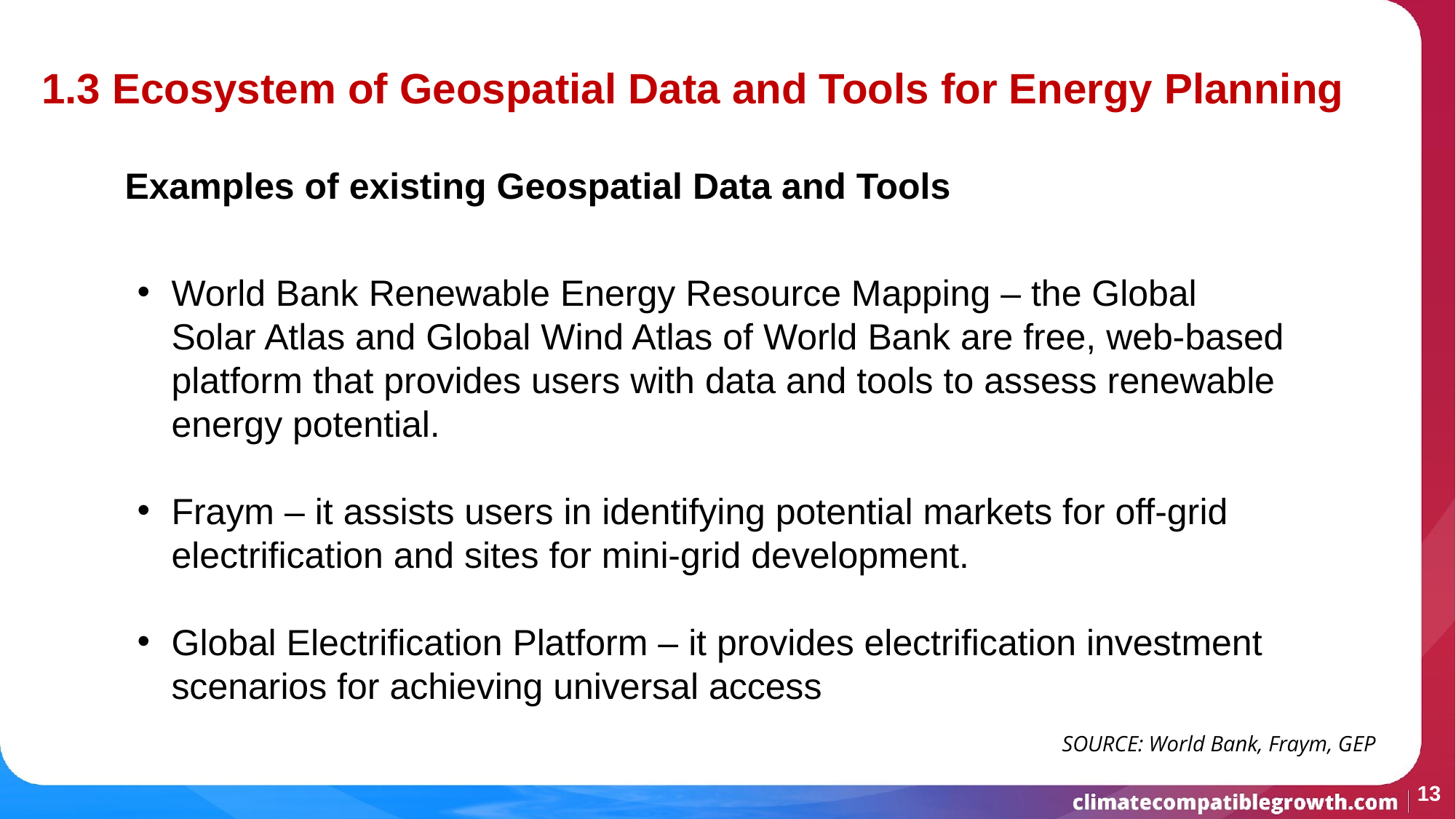

1.3 Ecosystem of Geospatial Data and Tools for Energy Planning
Examples of existing Geospatial Data and Tools

World Bank Renewable Energy Resource Mapping – the Global Solar Atlas and Global Wind Atlas of World Bank are free, web-based platform that provides users with data and tools to assess renewable energy potential.

Fraym – it assists users in identifying potential markets for off-grid electrification and sites for mini-grid development.

Global Electrification Platform – it provides electrification investment scenarios for achieving universal access
                          SOURCE: World Bank, Fraym, GEP
13